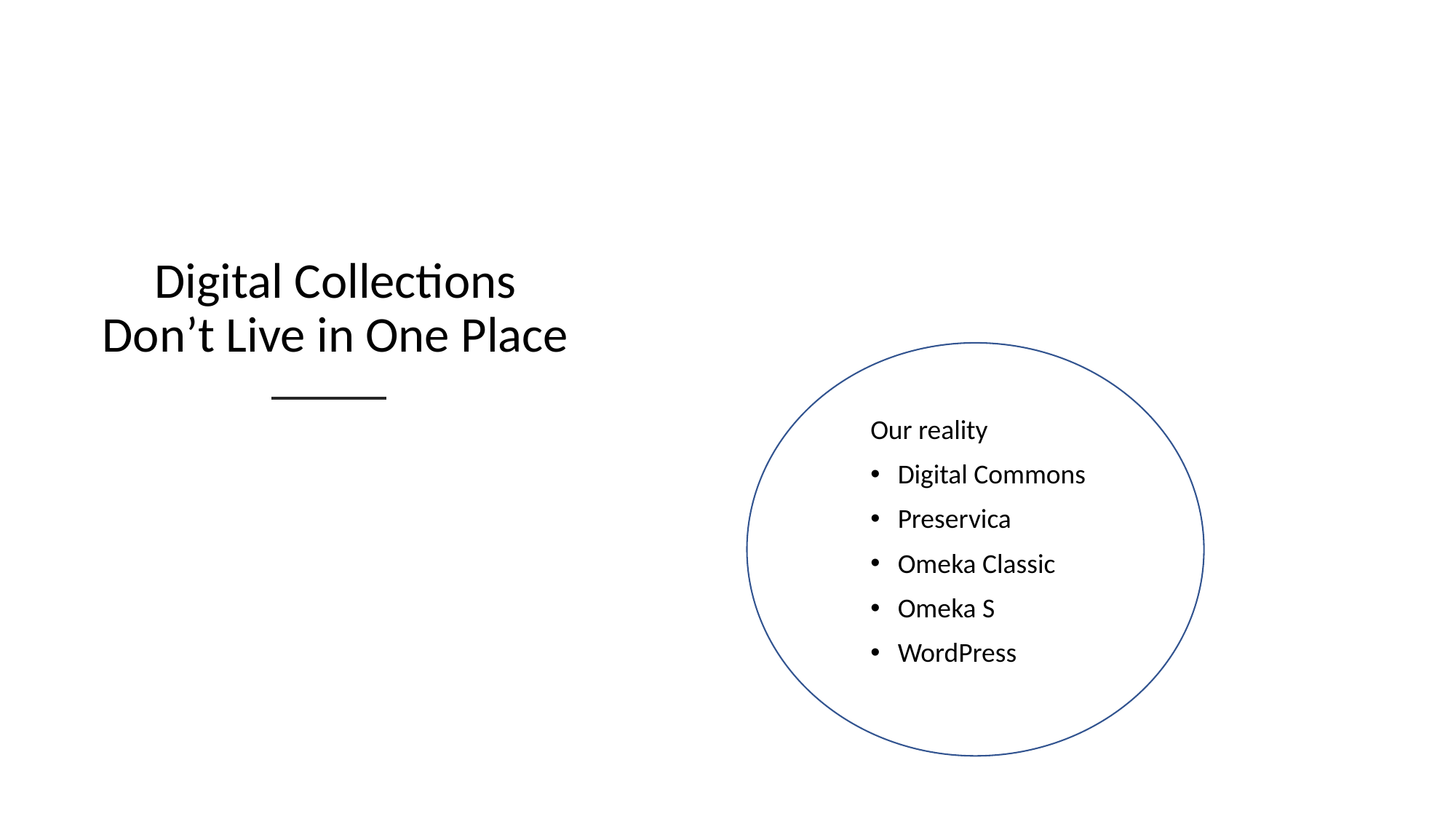

# Digital Collections Don’t Live in One Place

Our reality
Digital Commons
Preservica
Omeka Classic
Omeka S
WordPress